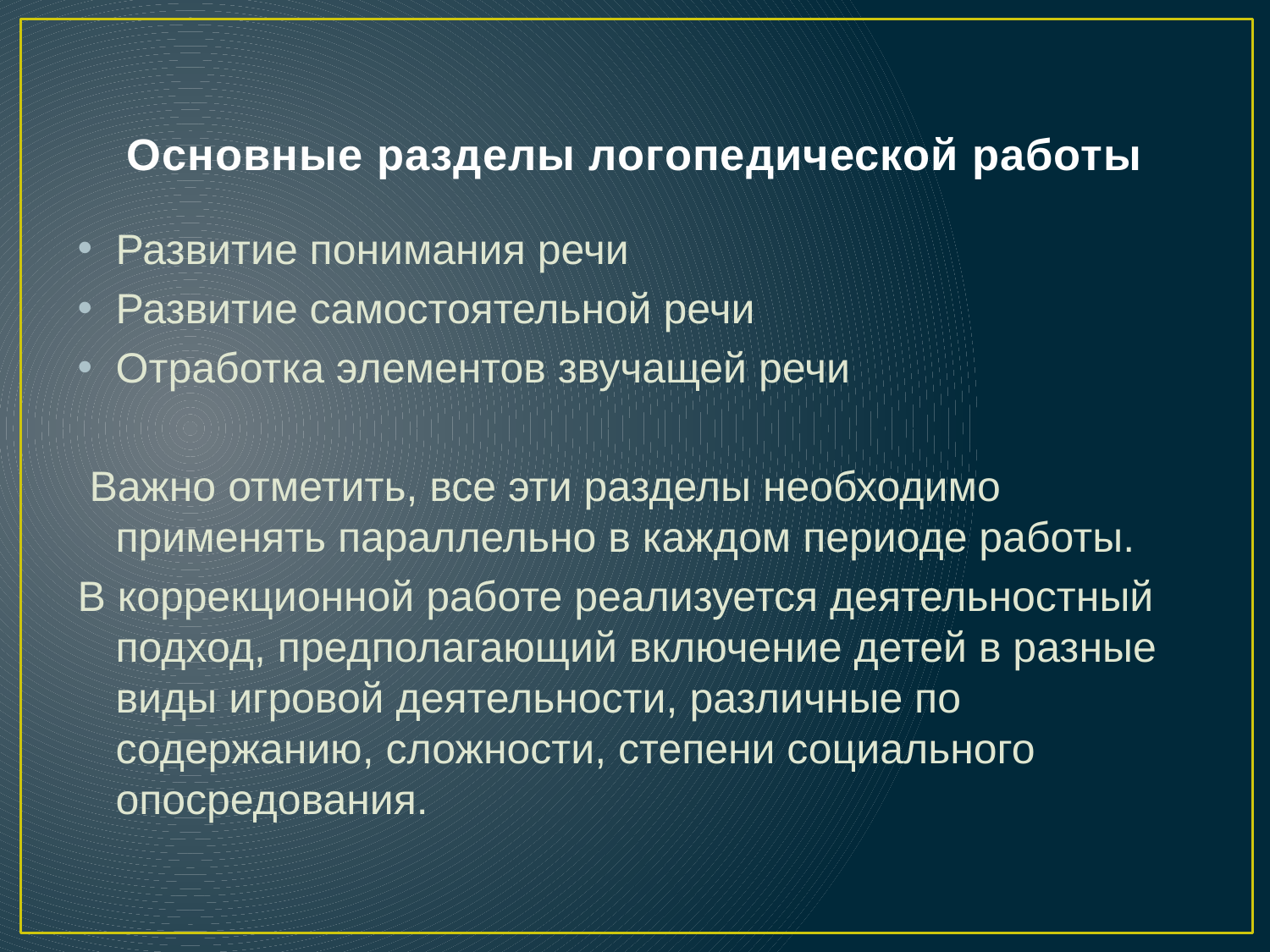

# Основные разделы логопедической работы
Развитие понимания речи
Развитие самостоятельной речи
Отработка элементов звучащей речи

 Важно отметить, все эти разделы необходимо применять параллельно в каждом периоде работы.
В коррекционной работе реализуется деятельностный подход, предполагающий включение детей в разные виды игровой деятельности, различные по содержанию, сложности, степени социального опосредования.